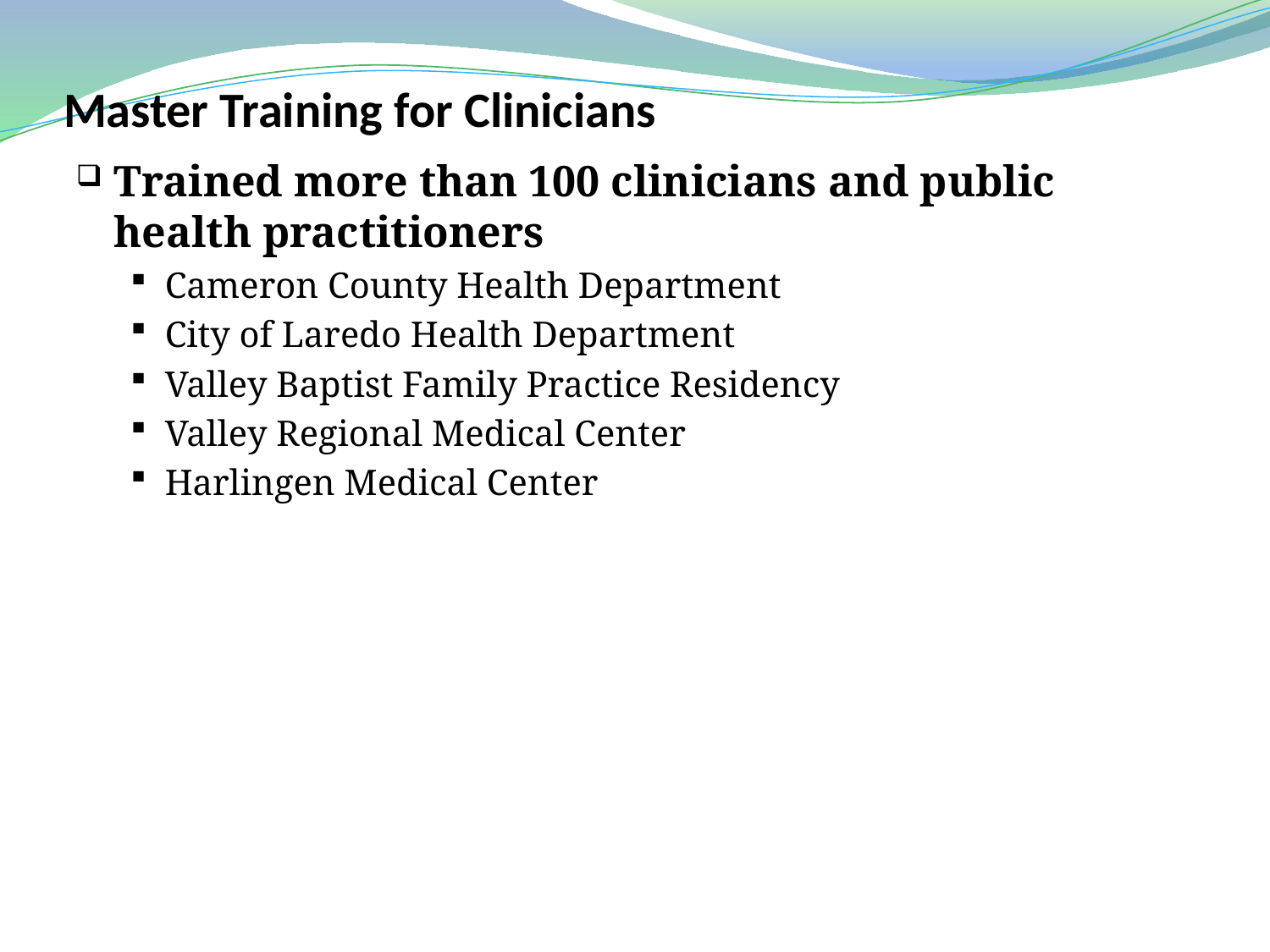

# Master Training for Clinicians
Trained more than 100 clinicians and public health practitioners
Cameron County Health Department
City of Laredo Health Department
Valley Baptist Family Practice Residency
Valley Regional Medical Center
Harlingen Medical Center